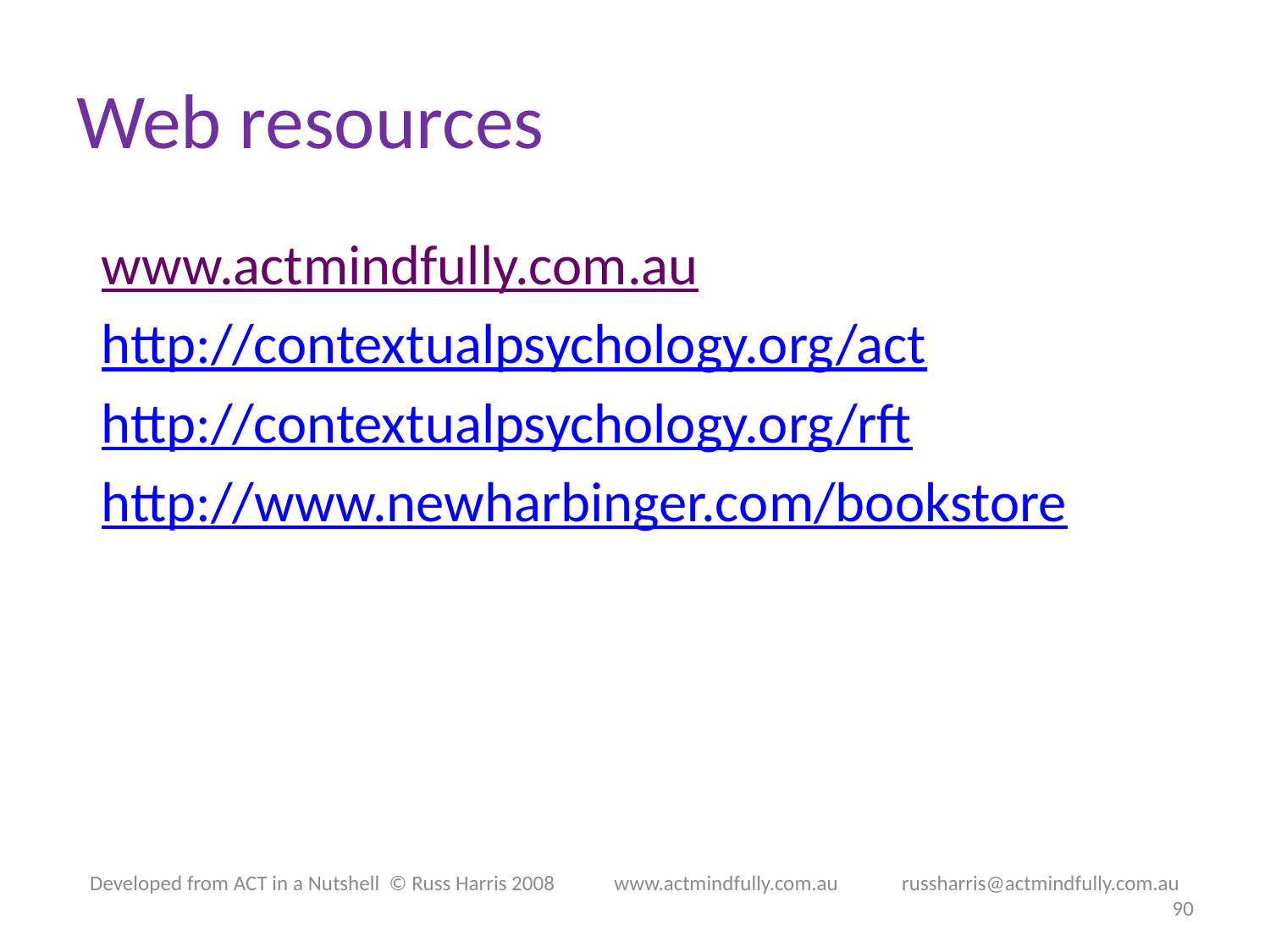

# Web resources
www.actmindfully.com.au
http://contextualpsychology.org/act
http://contextualpsychology.org/rft
http://www.newharbinger.com/bookstore
Developed from ACT in a Nutshell  © Russ Harris 2008            www.actmindfully.com.au             russharris@actmindfully.com.au
90